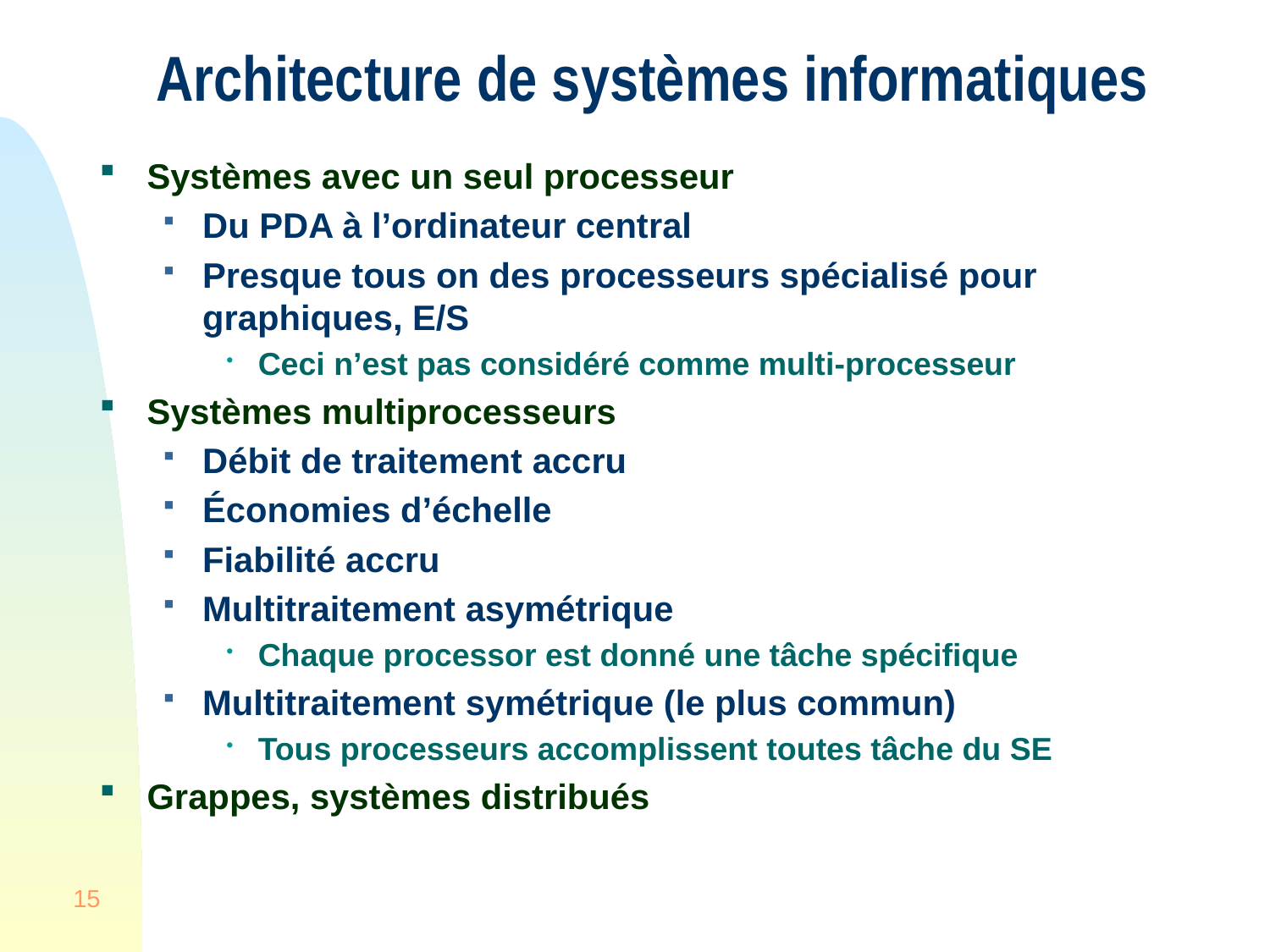

# Architecture de systèmes informatiques
Systèmes avec un seul processeur
Du PDA à l’ordinateur central
Presque tous on des processeurs spécialisé pour graphiques, E/S
Ceci n’est pas considéré comme multi-processeur
Systèmes multiprocesseurs
Débit de traitement accru
Économies d’échelle
Fiabilité accru
Multitraitement asymétrique
Chaque processor est donné une tâche spécifique
Multitraitement symétrique (le plus commun)
Tous processeurs accomplissent toutes tâche du SE
Grappes, systèmes distribués
15